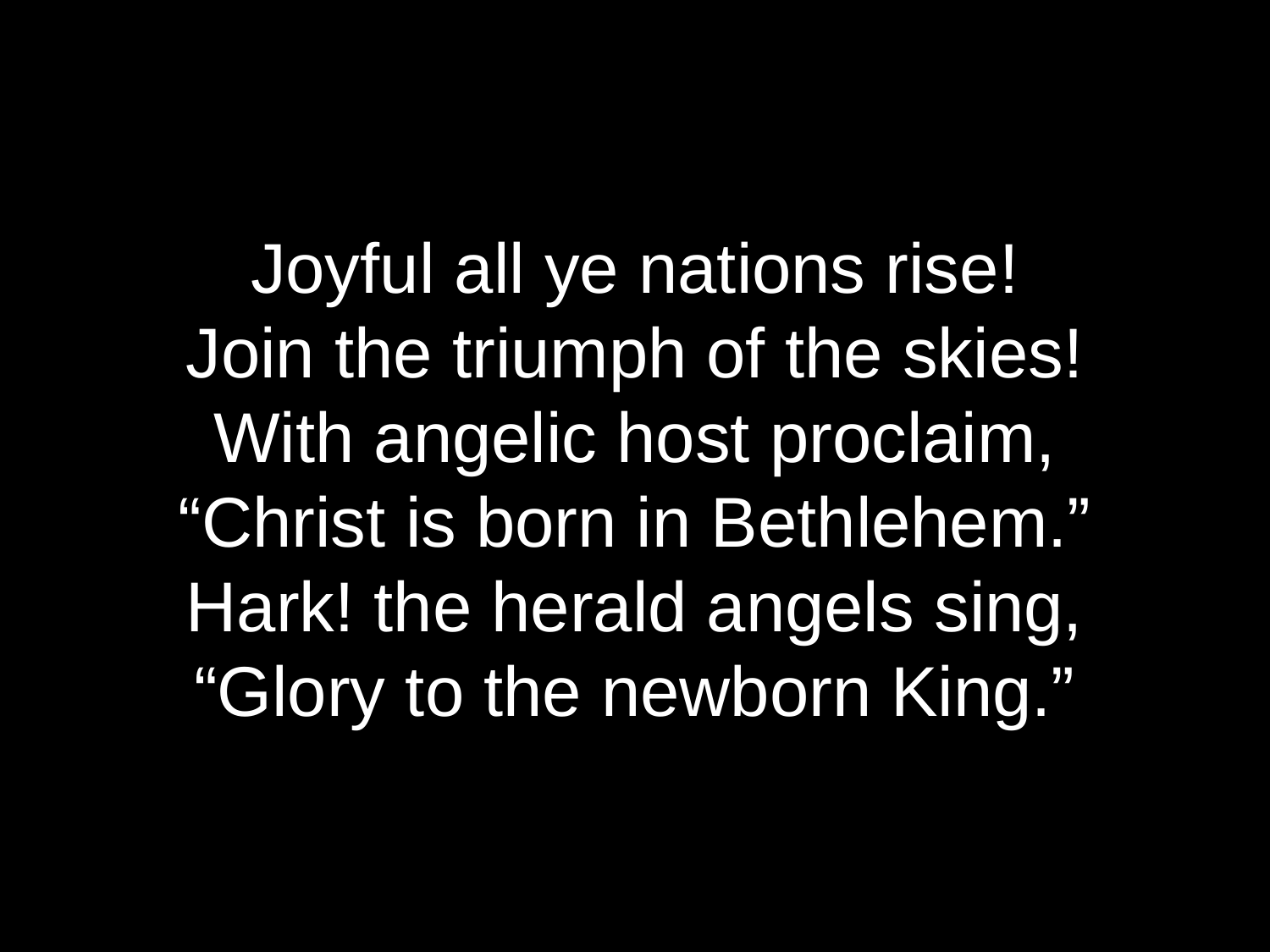

Joyful all ye nations rise!
Join the triumph of the skies!
With angelic host proclaim,
“Christ is born in Bethlehem.”
Hark! the herald angels sing,
“Glory to the newborn King.”